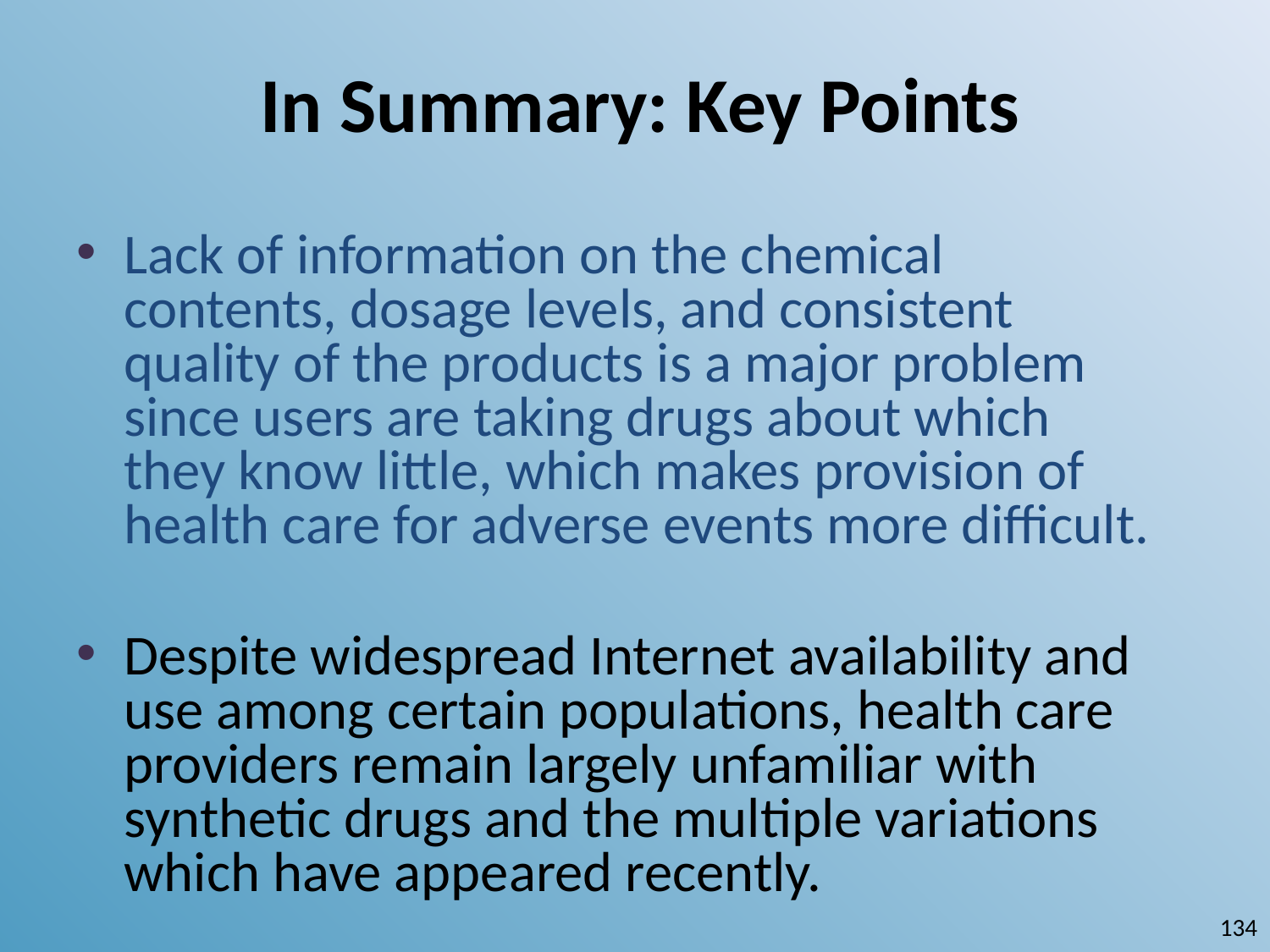

# In Summary: Key Points
Lack of information on the chemical contents, dosage levels, and consistent quality of the products is a major problem since users are taking drugs about which they know little, which makes provision of health care for adverse events more difficult.

Despite widespread Internet availability and use among certain populations, health care providers remain largely unfamiliar with synthetic drugs and the multiple variations which have appeared recently.
134